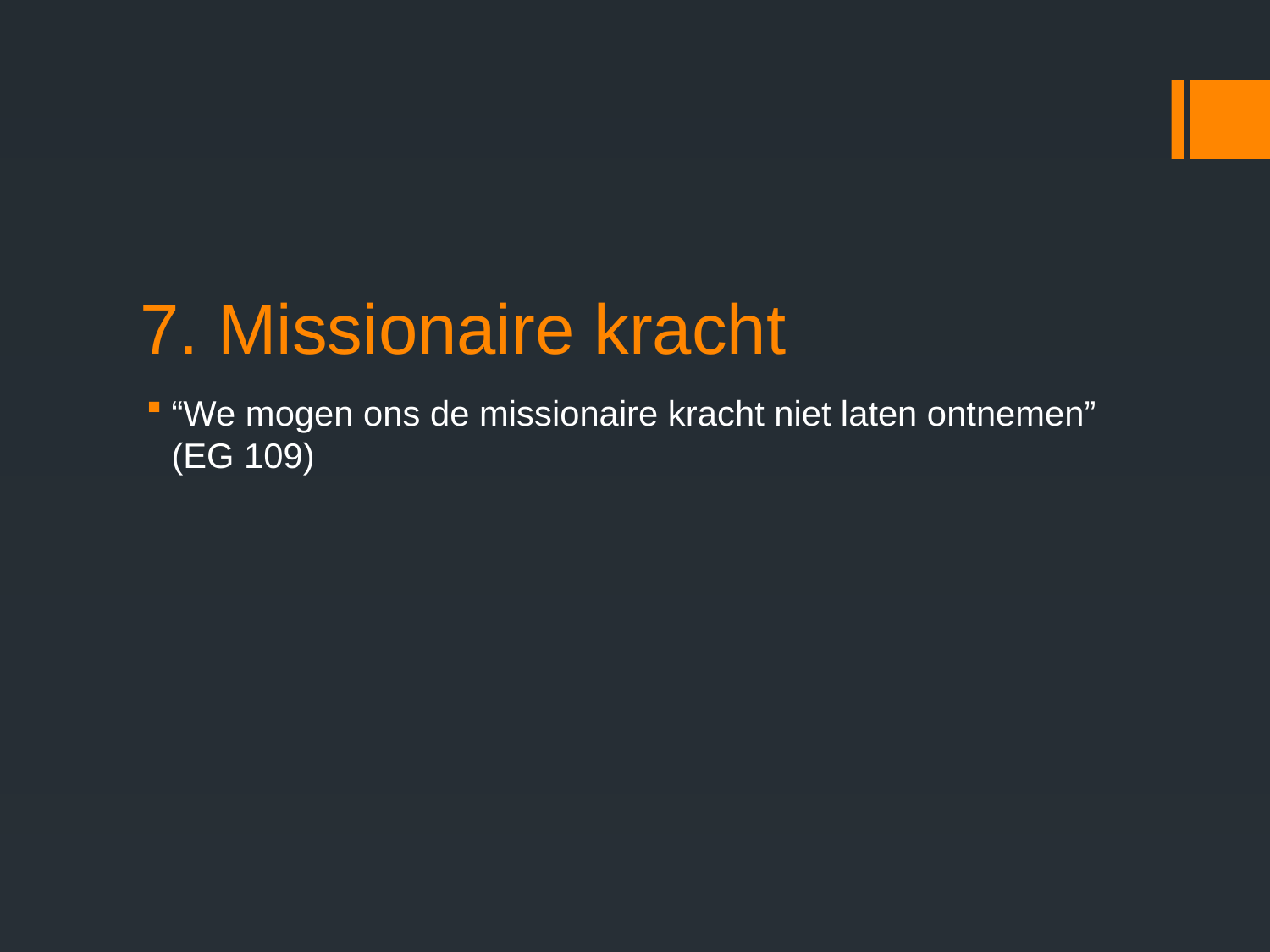

# 7. Missionaire kracht
“We mogen ons de missionaire kracht niet laten ontnemen” (EG 109)